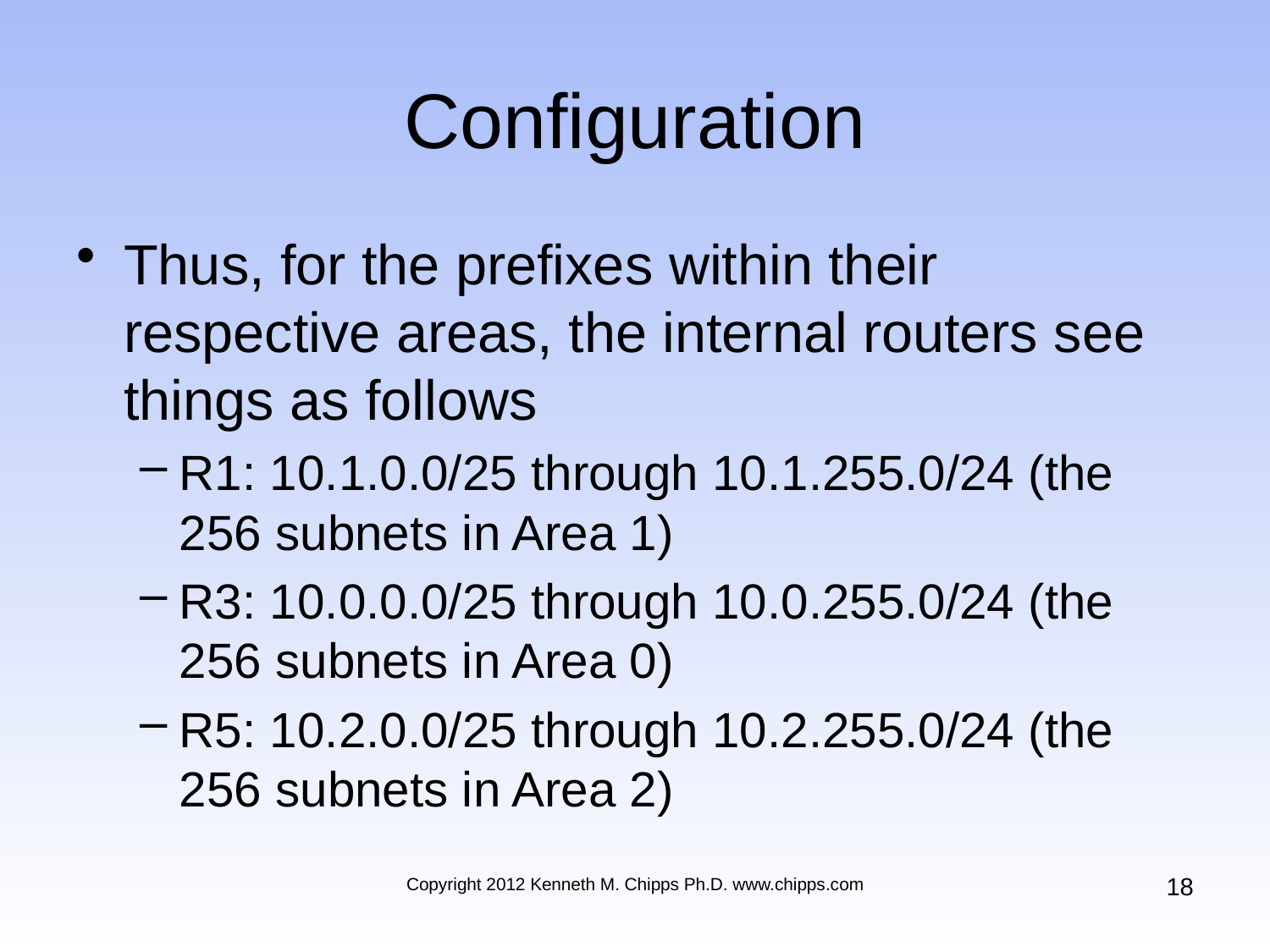

# Configuration
Thus, for the prefixes within their respective areas, the internal routers see things as follows
R1: 10.1.0.0/25 through 10.1.255.0/24 (the 256 subnets in Area 1)
R3: 10.0.0.0/25 through 10.0.255.0/24 (the 256 subnets in Area 0)
R5: 10.2.0.0/25 through 10.2.255.0/24 (the 256 subnets in Area 2)
18
Copyright 2012 Kenneth M. Chipps Ph.D. www.chipps.com